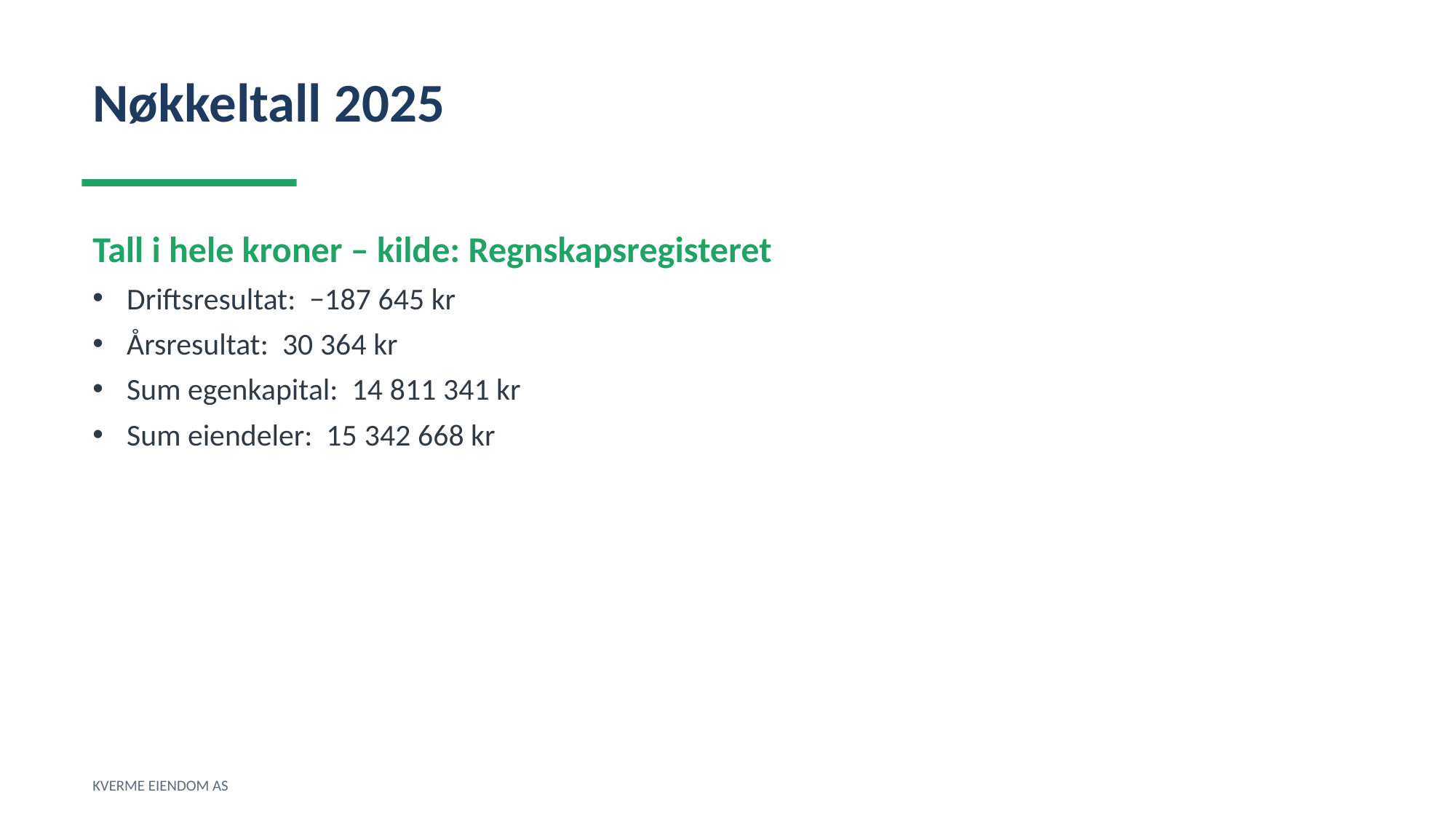

Nøkkeltall 2025

Tall i hele kroner – kilde: Regnskapsregisteret
Driftsresultat:  −187 645 kr
Årsresultat:  30 364 kr
Sum egenkapital:  14 811 341 kr
Sum eiendeler:  15 342 668 kr
KVERME EIENDOM AS